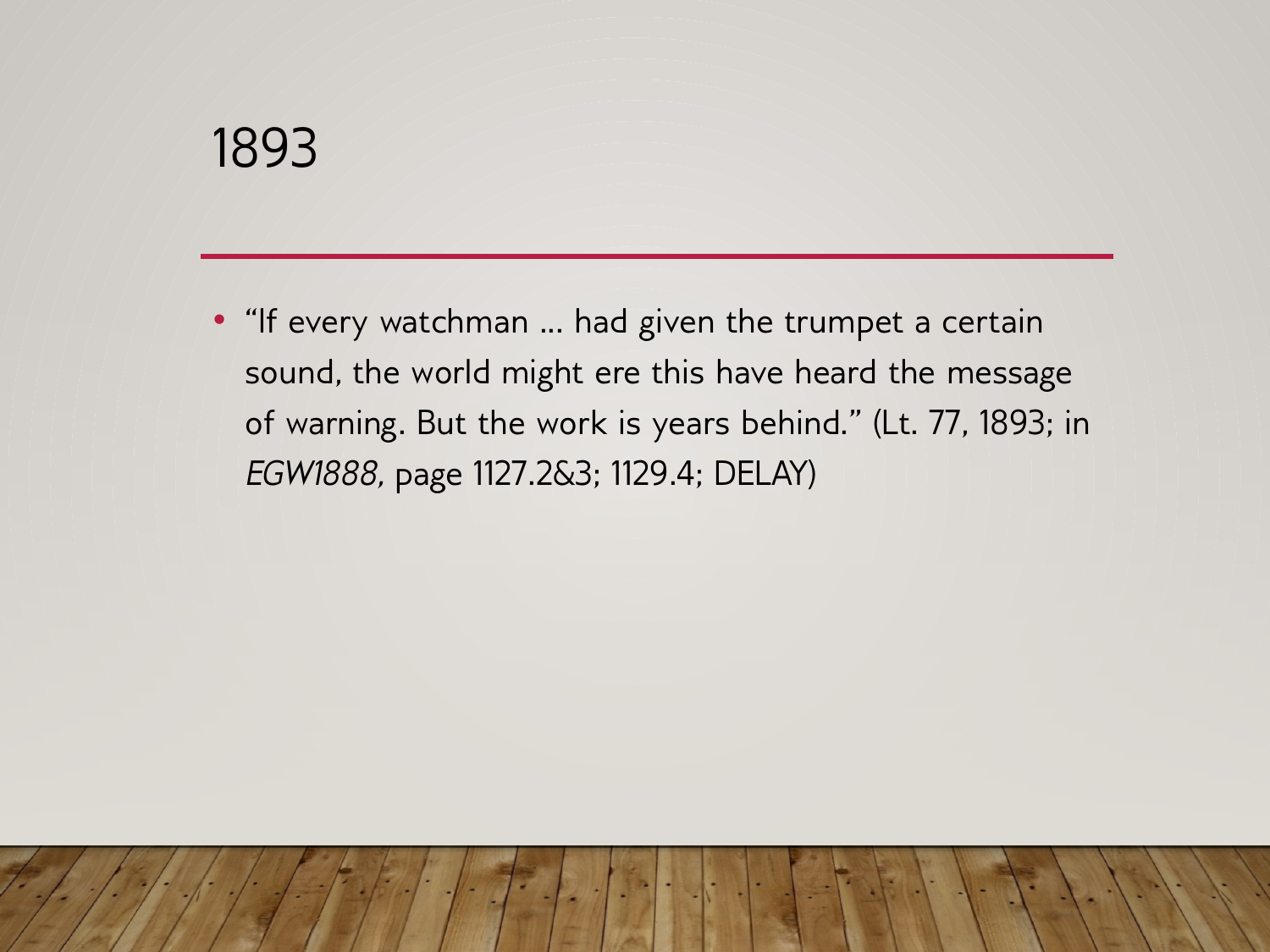

# 1893
“If every watchman ... had given the trumpet a certain sound, the world might ere this have heard the message of warning. But the work is years behind.” (Lt. 77, 1893; in EGW1888, page 1127.2&3; 1129.4; DELAY)